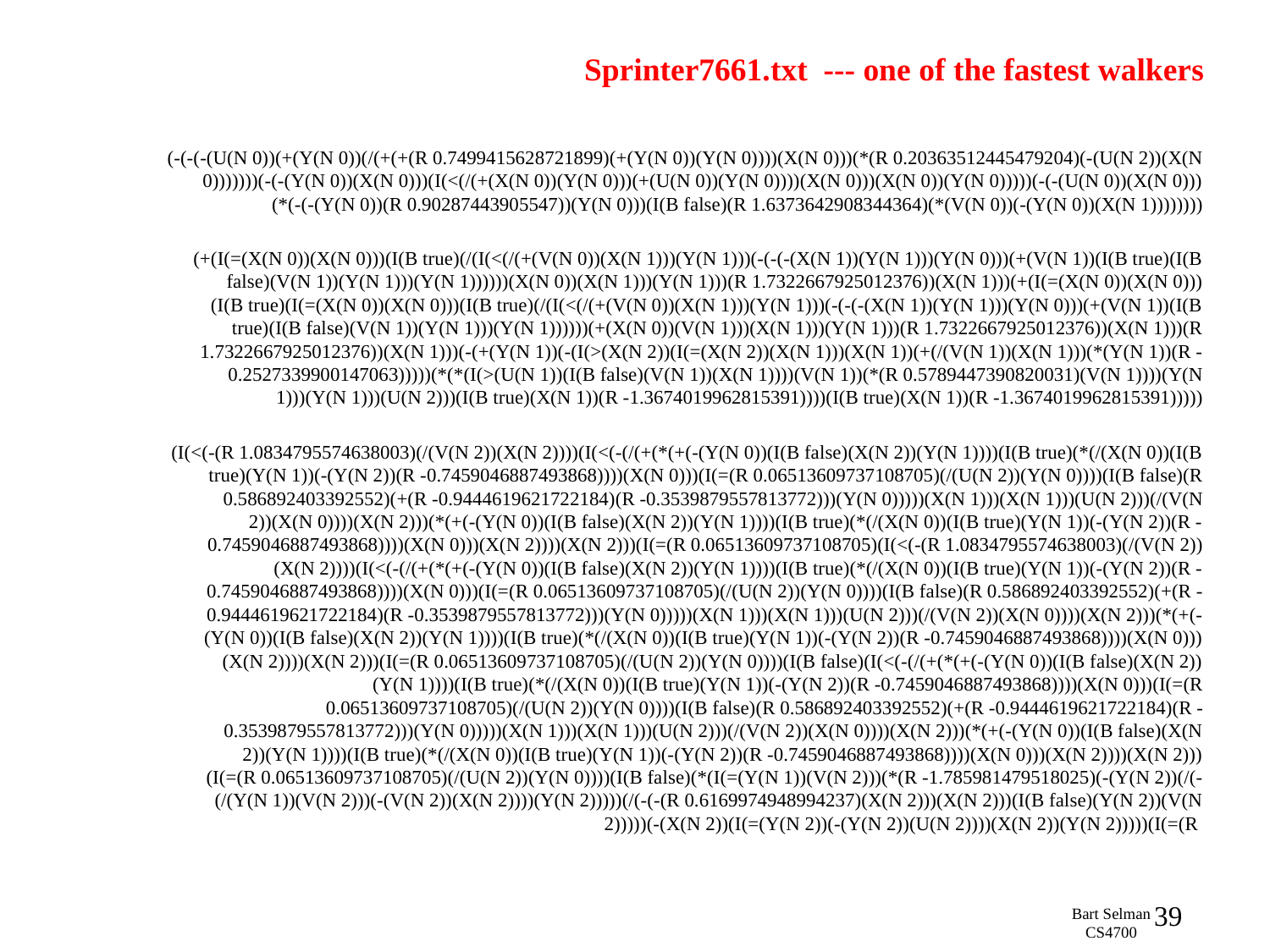

Sprinter7661.txt  --- one of the fastest walkers

(-(-(-(U(N 0))(+(Y(N 0))(/(+(+(R 0.7499415628721899)(+(Y(N 0))(Y(N 0))))(X(N 0)))(*(R 0.20363512445479204)(-(U(N 2))(X(N 0)))))))(-(-(Y(N 0))(X(N 0)))(I(<(/(+(X(N 0))(Y(N 0)))(+(U(N 0))(Y(N 0))))(X(N 0)))(X(N 0))(Y(N 0)))))(-(-(U(N 0))(X(N 0)))(*(-(-(Y(N 0))(R 0.90287443905547))(Y(N 0)))(I(B false)(R 1.6373642908344364)(*(V(N 0))(-(Y(N 0))(X(N 1))))))))

(+(I(=(X(N 0))(X(N 0)))(I(B true)(/(I(<(/(+(V(N 0))(X(N 1)))(Y(N 1)))(-(-(-(X(N 1))(Y(N 1)))(Y(N 0)))(+(V(N 1))(I(B true)(I(B false)(V(N 1))(Y(N 1)))(Y(N 1))))))(X(N 0))(X(N 1)))(Y(N 1)))(R 1.7322667925012376))(X(N 1)))(+(I(=(X(N 0))(X(N 0)))(I(B true)(I(=(X(N 0))(X(N 0)))(I(B true)(/(I(<(/(+(V(N 0))(X(N 1)))(Y(N 1)))(-(-(-(X(N 1))(Y(N 1)))(Y(N 0)))(+(V(N 1))(I(B true)(I(B false)(V(N 1))(Y(N 1)))(Y(N 1))))))(+(X(N 0))(V(N 1)))(X(N 1)))(Y(N 1)))(R 1.7322667925012376))(X(N 1)))(R 1.7322667925012376))(X(N 1)))(-(+(Y(N 1))(-(I(>(X(N 2))(I(=(X(N 2))(X(N 1)))(X(N 1))(+(/(V(N 1))(X(N 1)))(*(Y(N 1))(R -0.2527339900147063)))))(*(*(I(>(U(N 1))(I(B false)(V(N 1))(X(N 1))))(V(N 1))(*(R 0.5789447390820031)(V(N 1))))(Y(N 1)))(Y(N 1)))(U(N 2)))(I(B true)(X(N 1))(R -1.3674019962815391))))(I(B true)(X(N 1))(R -1.3674019962815391)))))

(I(<(-(R 1.0834795574638003)(/(V(N 2))(X(N 2))))(I(<(-(/(+(*(+(-(Y(N 0))(I(B false)(X(N 2))(Y(N 1))))(I(B true)(*(/(X(N 0))(I(B true)(Y(N 1))(-(Y(N 2))(R -0.7459046887493868))))(X(N 0)))(I(=(R 0.06513609737108705)(/(U(N 2))(Y(N 0))))(I(B false)(R 0.586892403392552)(+(R -0.9444619621722184)(R -0.3539879557813772)))(Y(N 0)))))(X(N 1)))(X(N 1)))(U(N 2)))(/(V(N 2))(X(N 0))))(X(N 2)))(*(+(-(Y(N 0))(I(B false)(X(N 2))(Y(N 1))))(I(B true)(*(/(X(N 0))(I(B true)(Y(N 1))(-(Y(N 2))(R -0.7459046887493868))))(X(N 0)))(X(N 2))))(X(N 2)))(I(=(R 0.06513609737108705)(I(<(-(R 1.0834795574638003)(/(V(N 2))(X(N 2))))(I(<(-(/(+(*(+(-(Y(N 0))(I(B false)(X(N 2))(Y(N 1))))(I(B true)(*(/(X(N 0))(I(B true)(Y(N 1))(-(Y(N 2))(R -0.7459046887493868))))(X(N 0)))(I(=(R 0.06513609737108705)(/(U(N 2))(Y(N 0))))(I(B false)(R 0.586892403392552)(+(R -0.9444619621722184)(R -0.3539879557813772)))(Y(N 0)))))(X(N 1)))(X(N 1)))(U(N 2)))(/(V(N 2))(X(N 0))))(X(N 2)))(*(+(-(Y(N 0))(I(B false)(X(N 2))(Y(N 1))))(I(B true)(*(/(X(N 0))(I(B true)(Y(N 1))(-(Y(N 2))(R -0.7459046887493868))))(X(N 0)))(X(N 2))))(X(N 2)))(I(=(R 0.06513609737108705)(/(U(N 2))(Y(N 0))))(I(B false)(I(<(-(/(+(*(+(-(Y(N 0))(I(B false)(X(N 2))(Y(N 1))))(I(B true)(*(/(X(N 0))(I(B true)(Y(N 1))(-(Y(N 2))(R -0.7459046887493868))))(X(N 0)))(I(=(R 0.06513609737108705)(/(U(N 2))(Y(N 0))))(I(B false)(R 0.586892403392552)(+(R -0.9444619621722184)(R -0.3539879557813772)))(Y(N 0)))))(X(N 1)))(X(N 1)))(U(N 2)))(/(V(N 2))(X(N 0))))(X(N 2)))(*(+(-(Y(N 0))(I(B false)(X(N 2))(Y(N 1))))(I(B true)(*(/(X(N 0))(I(B true)(Y(N 1))(-(Y(N 2))(R -0.7459046887493868))))(X(N 0)))(X(N 2))))(X(N 2)))(I(=(R 0.06513609737108705)(/(U(N 2))(Y(N 0))))(I(B false)(*(I(=(Y(N 1))(V(N 2)))(*(R -1.785981479518025)(-(Y(N 2))(/(-(/(Y(N 1))(V(N 2)))(-(V(N 2))(X(N 2))))(Y(N 2)))))(/(-(-(R 0.6169974948994237)(X(N 2)))(X(N 2)))(I(B false)(Y(N 2))(V(N 2)))))(-(X(N 2))(I(=(Y(N 2))(-(Y(N 2))(U(N 2))))(X(N 2))(Y(N 2)))))(I(=(R